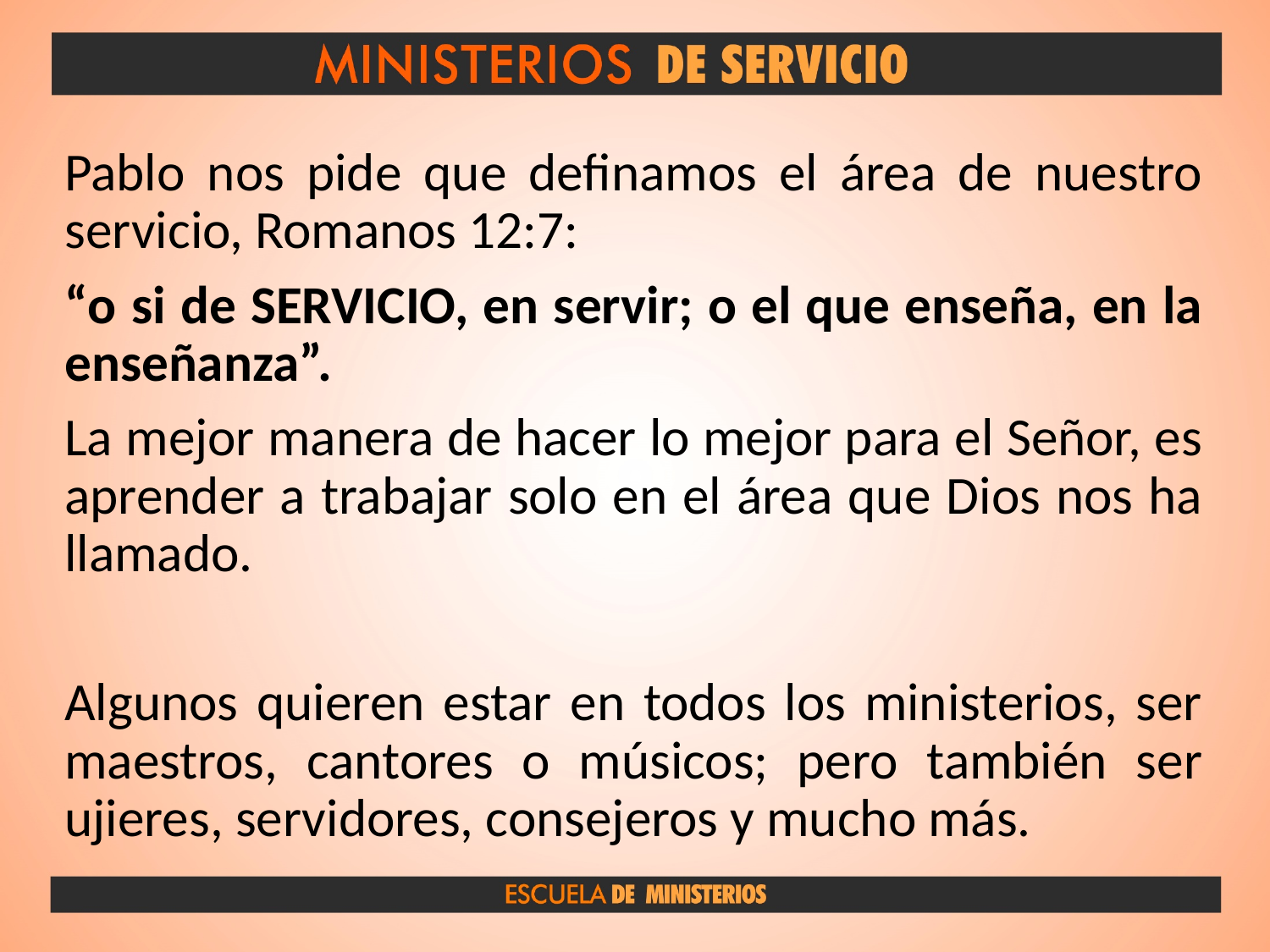

Pablo nos pide que definamos el área de nuestro servicio, Romanos 12:7:
“o si de SERVICIO, en servir; o el que enseña, en la enseñanza”.
La mejor manera de hacer lo mejor para el Señor, es aprender a trabajar solo en el área que Dios nos ha llamado.

Algunos quieren estar en todos los ministerios, ser maestros, cantores o músicos; pero también ser ujieres, servidores, consejeros y mucho más.